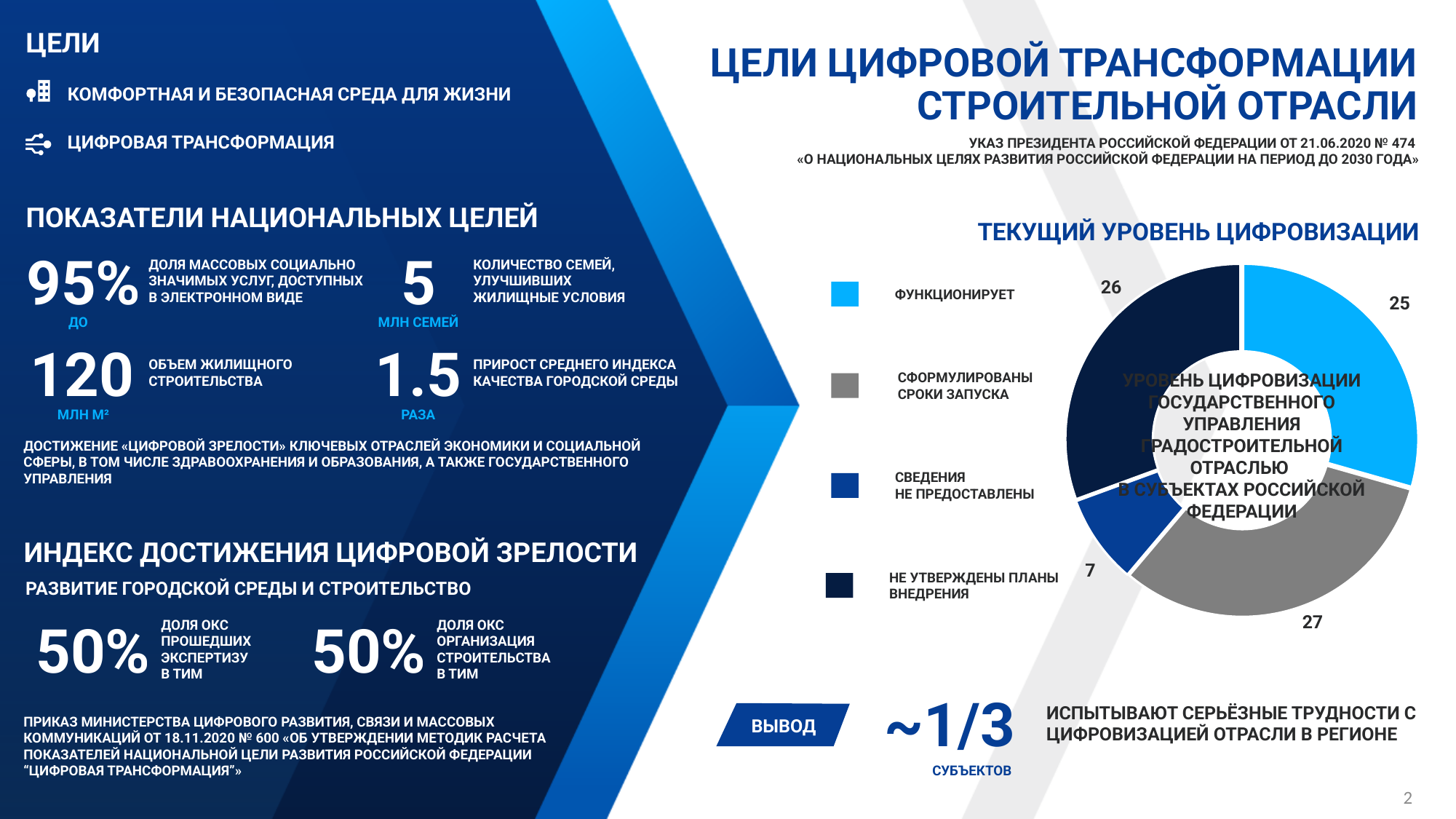

ЦЕЛИ
# ЦЕЛИ ЦИФРОВОЙ ТРАНСФОРМАЦИИ СТРОИТЕЛЬНОЙ ОТРАСЛИ
КОМФОРТНАЯ И БЕЗОПАСНАЯ СРЕДА ДЛЯ ЖИЗНИ

ЦИФРОВАЯ ТРАНСФОРМАЦИЯ
УКАЗ ПРЕЗИДЕНТА РОССИЙСКОЙ ФЕДЕРАЦИИ ОТ 21.06.2020 № 474
«О НАЦИОНАЛЬНЫХ ЦЕЛЯХ РАЗВИТИЯ РОССИЙСКОЙ ФЕДЕРАЦИИ НА ПЕРИОД ДО 2030 ГОДА»

ПОКАЗАТЕЛИ НАЦИОНАЛЬНЫХ ЦЕЛЕЙ
ТЕКУЩИЙ УРОВЕНЬ ЦИФРОВИЗАЦИИ
95%
5
ДОЛЯ МАССОВЫХ СОЦИАЛЬНО ЗНАЧИМЫХ УСЛУГ, ДОСТУПНЫХ В ЭЛЕКТРОННОМ ВИДЕ
КОЛИЧЕСТВО СЕМЕЙ, УЛУЧШИВШИХ
ЖИЛИЩНЫЕ УСЛОВИЯ

### Chart

| Category | Продажи |
|---|---|
| Запущен | 25.0 |
| Сроки | 27.0 |
| Нет информации | 7.0 |
| Невозможен | 26.0 |
26
ФУНКЦИОНИРУЕТ

25
ДО
МЛН СЕМЕЙ
120
1.5
ОБЪЕМ ЖИЛИЩНОГО СТРОИТЕЛЬСТВА
ПРИРОСТ СРЕДНЕГО ИНДЕКСА КАЧЕСТВА ГОРОДСКОЙ СРЕДЫ
СФОРМУЛИРОВАНЫ
СРОКИ ЗАПУСКА

УРОВЕНЬ ЦИФРОВИЗАЦИИ ГОСУДАРСТВЕННОГО УПРАВЛЕНИЯ ГРАДОСТРОИТЕЛЬНОЙ ОТРАСЛЬЮ
В СУБЪЕКТАХ РОССИЙСКОЙ ФЕДЕРАЦИИ
МЛН М²
РАЗА
ДОСТИЖЕНИЕ «ЦИФРОВОЙ ЗРЕЛОСТИ» КЛЮЧЕВЫХ ОТРАСЛЕЙ ЭКОНОМИКИ И СОЦИАЛЬНОЙ СФЕРЫ, В ТОМ ЧИСЛЕ ЗДРАВООХРАНЕНИЯ И ОБРАЗОВАНИЯ, А ТАКЖЕ ГОСУДАРСТВЕННОГО УПРАВЛЕНИЯ
СВЕДЕНИЯ
НЕ ПРЕДОСТАВЛЕНЫ

ИНДЕКС ДОСТИЖЕНИЯ ЦИФРОВОЙ ЗРЕЛОСТИ
7
НЕ УТВЕРЖДЕНЫ ПЛАНЫ
ВНЕДРЕНИЯ

РАЗВИТИЕ ГОРОДСКОЙ СРЕДЫ И СТРОИТЕЛЬСТВО
27
50%
50%
ДОЛЯ ОКС ПРОШЕДШИХ ЭКСПЕРТИЗУ
В ТИМ
ДОЛЯ ОКС ОРГАНИЗАЦИЯ СТРОИТЕЛЬСТВА В ТИМ
~1/3
ИСПЫТЫВАЮТ СЕРЬЁЗНЫЕ ТРУДНОСТИ С ЦИФРОВИЗАЦИЕЙ ОТРАСЛИ В РЕГИОНЕ

ПРИКАЗ МИНИСТЕРСТВА ЦИФРОВОГО РАЗВИТИЯ, СВЯЗИ И МАССОВЫХ КОММУНИКАЦИЙ ОТ 18.11.2020 № 600 «ОБ УТВЕРЖДЕНИИ МЕТОДИК РАСЧЕТА ПОКАЗАТЕЛЕЙ НАЦИОНАЛЬНОЙ ЦЕЛИ РАЗВИТИЯ РОССИЙСКОЙ ФЕДЕРАЦИИ “ЦИФРОВАЯ ТРАНСФОРМАЦИЯ”»
ВЫВОД
СУБЪЕКТОВ
2